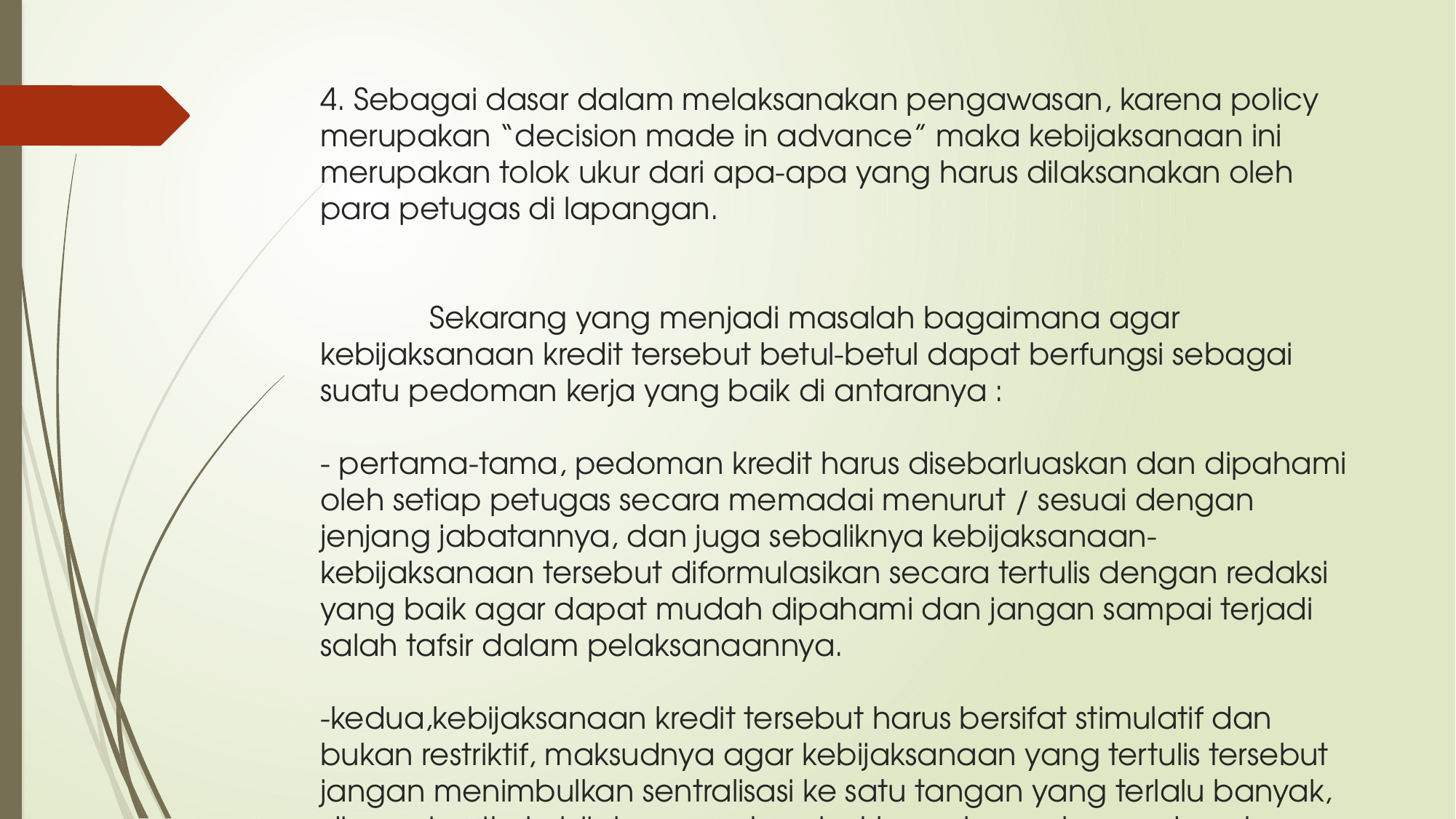

# 4. Sebagai dasar dalam melaksanakan pengawasan, karena policy merupakan “decision made in advance” maka kebijaksanaan ini merupakan tolok ukur dari apa-apa yang harus dilaksanakan oleh para petugas di lapangan. Sekarang yang menjadi masalah bagaimana agar kebijaksanaan kredit tersebut betul-betul dapat berfungsi sebagai suatu pedoman kerja yang baik di antaranya : - pertama-tama, pedoman kredit harus disebarluaskan dan dipahami oleh setiap petugas secara memadai menurut / sesuai dengan jenjang jabatannya, dan juga sebaliknya kebijaksanaan-kebijaksanaan tersebut diformulasikan secara tertulis dengan redaksi yang baik agar dapat mudah dipahami dan jangan sampai terjadi salah tafsir dalam pelaksanaannya. -kedua,kebijaksanaan kredit tersebut harus bersifat stimulatif dan bukan restriktif, maksudnya agar kebijaksanaan yang tertulis tersebut jangan menimbulkan sentralisasi ke satu tangan yang terlalu banyak, disamping itu kebijaksanaan tersebut harus benar-benar dapat bermanfaat untuk pedoman para pelaksanaan.